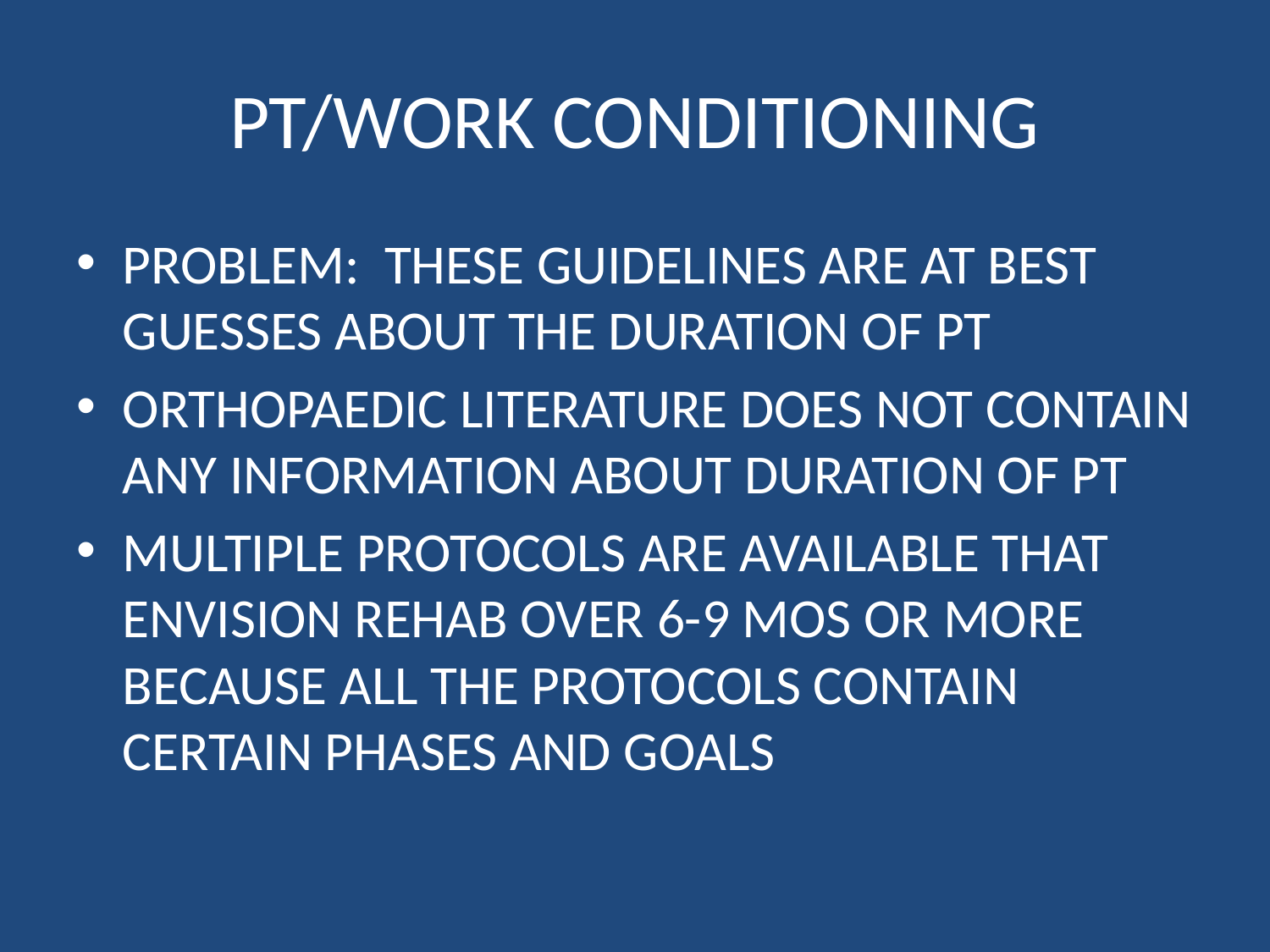

# PT/WORK CONDITIONING
PROBLEM:  THESE GUIDELINES ARE AT BEST GUESSES ABOUT THE DURATION OF PT
ORTHOPAEDIC LITERATURE DOES NOT CONTAIN ANY INFORMATION ABOUT DURATION OF PT
MULTIPLE PROTOCOLS ARE AVAILABLE THAT ENVISION REHAB OVER 6-9 MOS OR MORE BECAUSE ALL THE PROTOCOLS CONTAIN CERTAIN PHASES AND GOALS